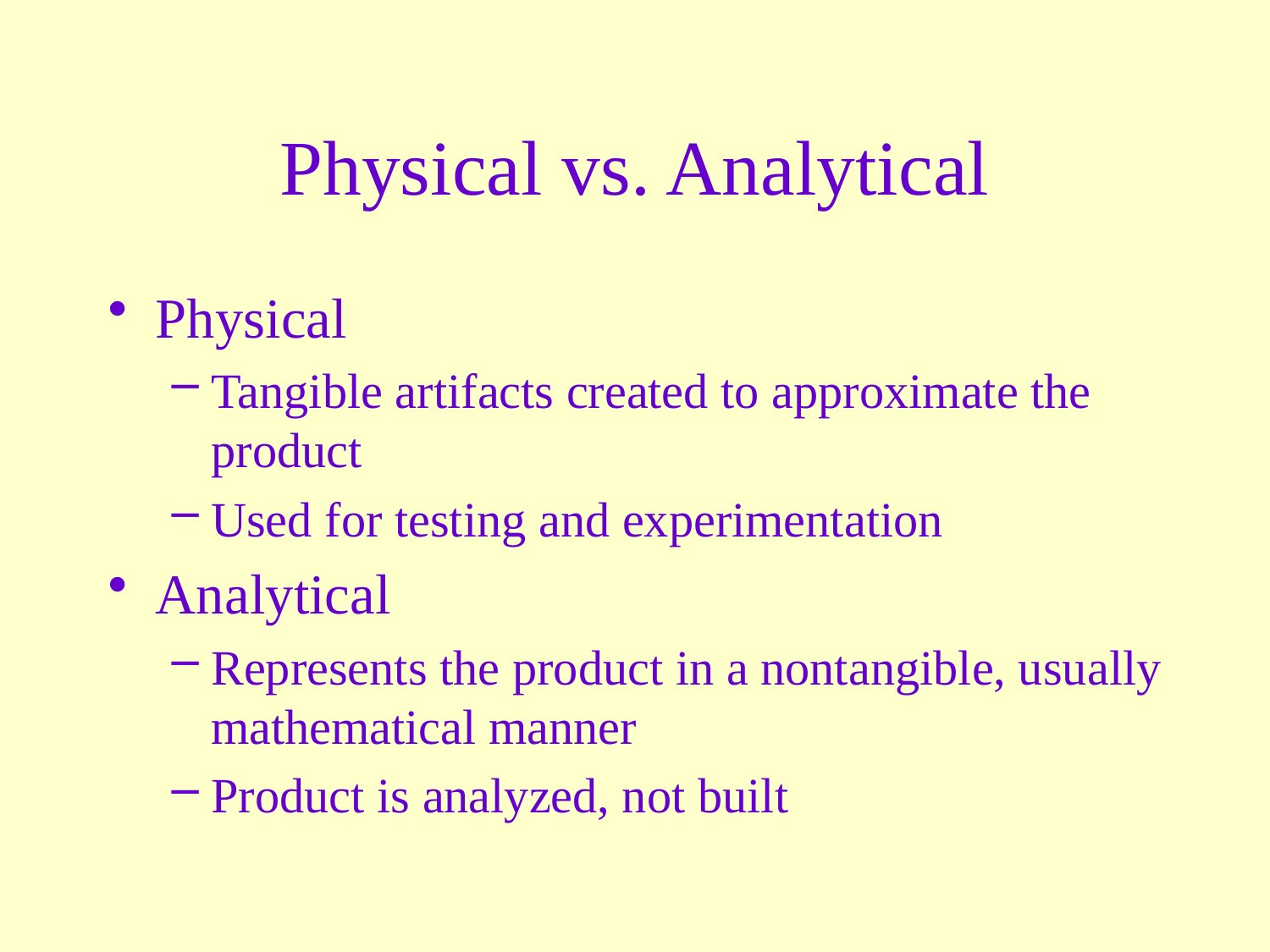

# Physical vs. Analytical
Physical
Tangible artifacts created to approximate the product
Used for testing and experimentation
Analytical
Represents the product in a nontangible, usually mathematical manner
Product is analyzed, not built